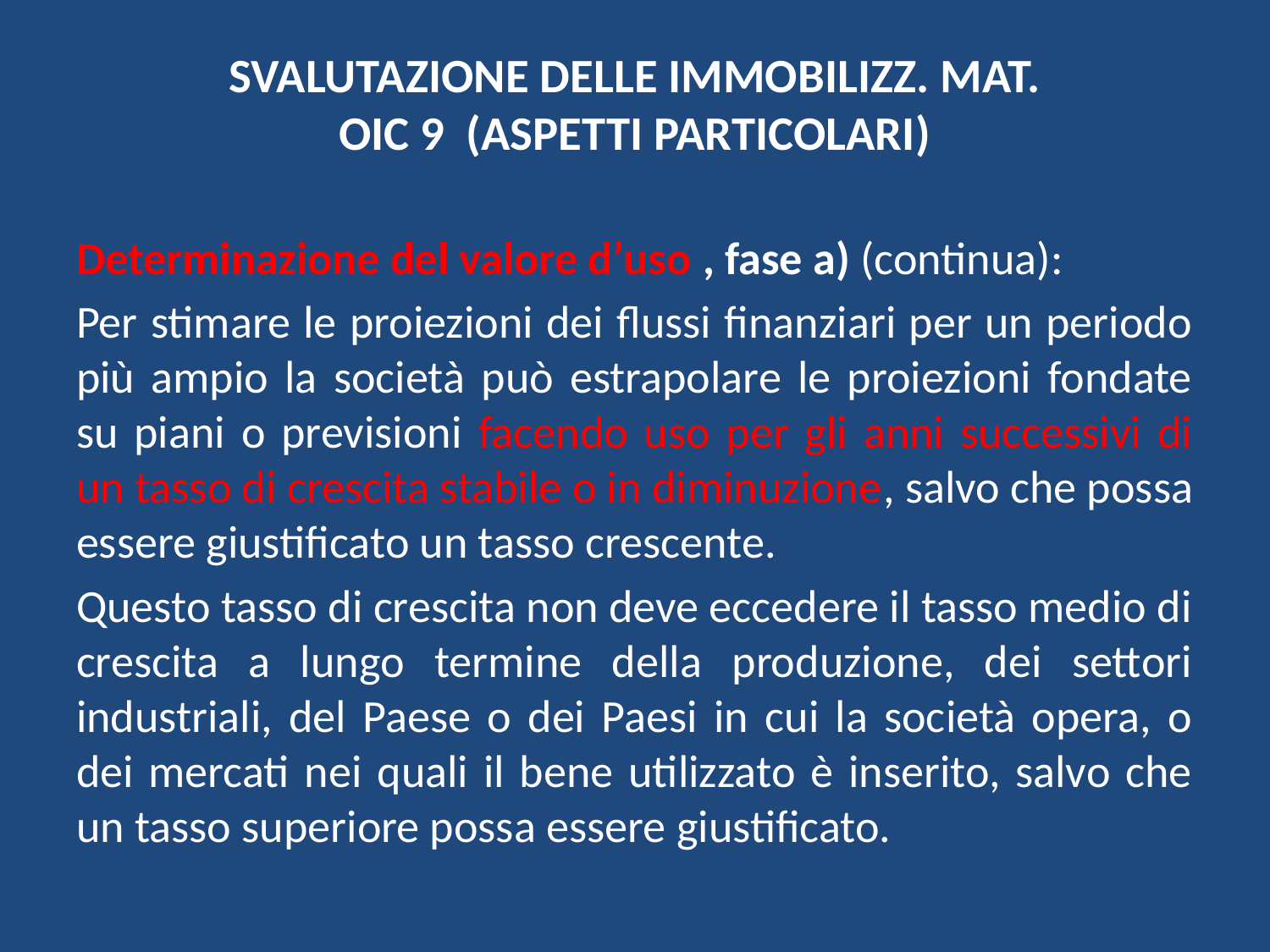

# SVALUTAZIONE DELLE IMMOBILIZZ. MAT. OIC 9  (ASPETTI PARTICOLARI)
Determinazione del valore d’uso , fase a) (continua):
Per stimare le proiezioni dei flussi finanziari per un periodo più ampio la società può estrapolare le proiezioni fondate su piani o previsioni facendo uso per gli anni successivi di un tasso di crescita stabile o in diminuzione, salvo che possa essere giustificato un tasso crescente.
Questo tasso di crescita non deve eccedere il tasso medio di crescita a lungo termine della produzione, dei settori industriali, del Paese o dei Paesi in cui la società opera, o dei mercati nei quali il bene utilizzato è inserito, salvo che un tasso superiore possa essere giustificato.